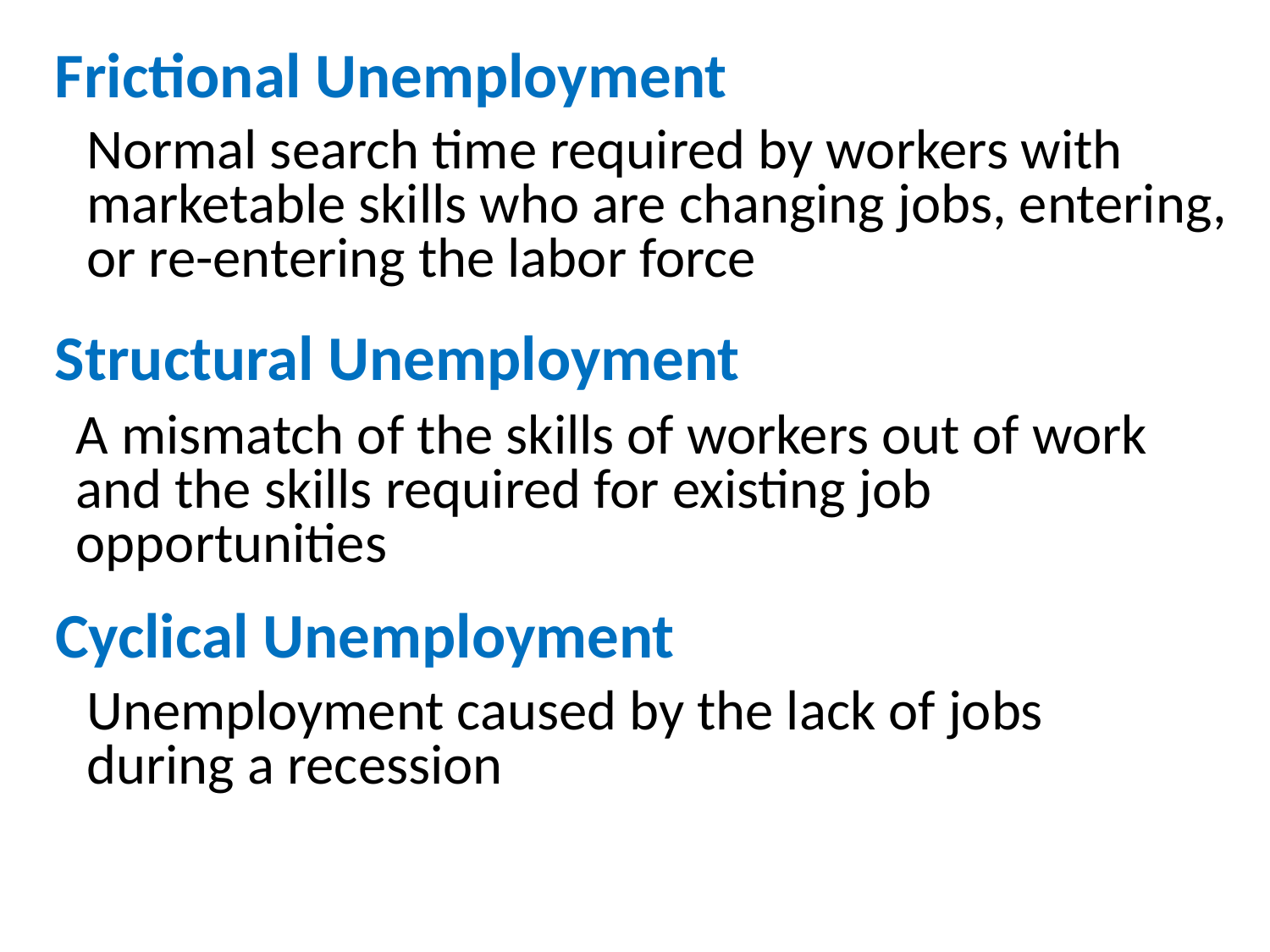

Frictional Unemployment
Normal search time required by workers with marketable skills who are changing jobs, entering, or re-entering the labor force
Structural Unemployment
A mismatch of the skills of workers out of work and the skills required for existing job opportunities
# Cyclical Unemployment
Unemployment caused by the lack of jobs during a recession